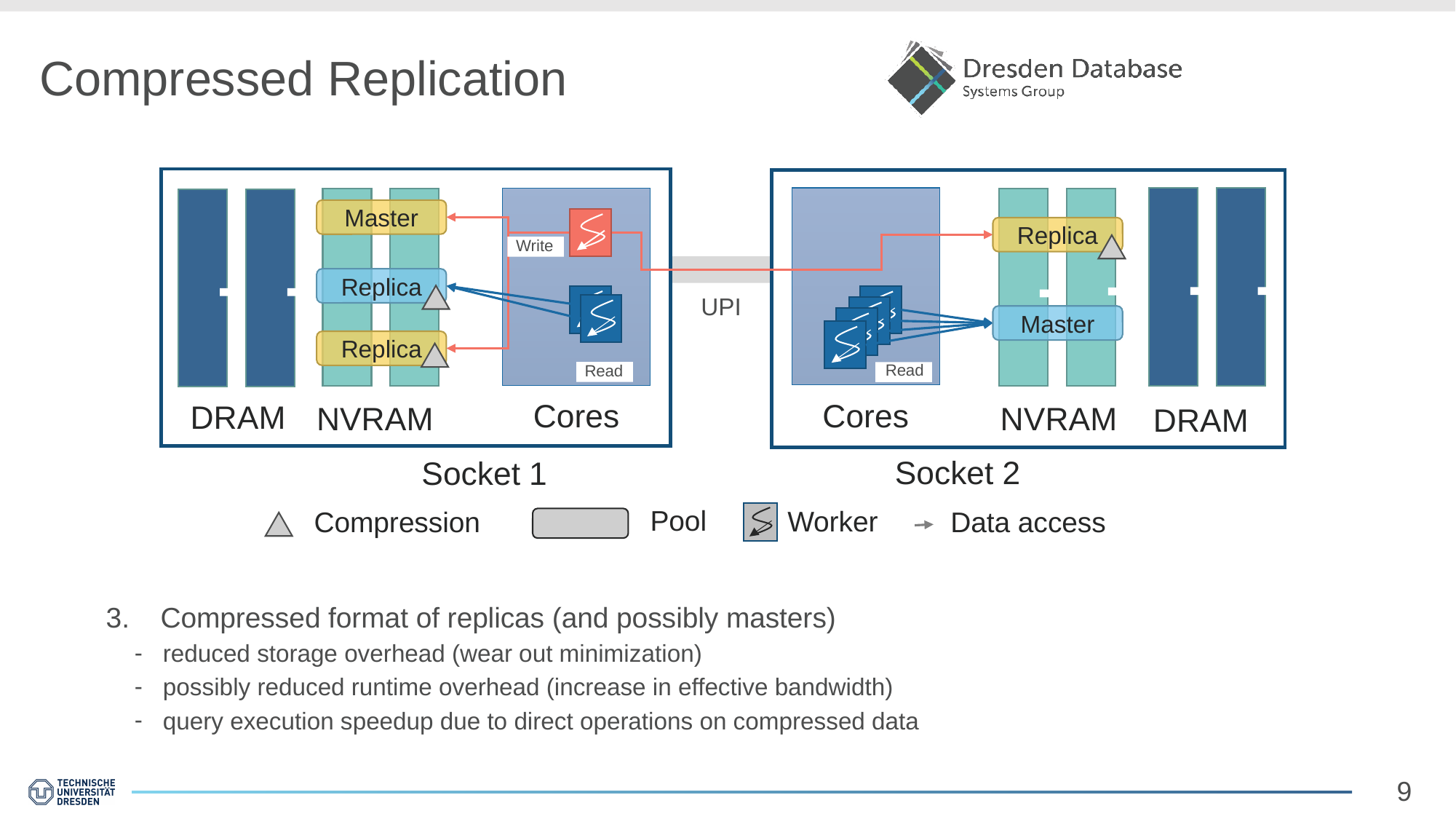

# Compressed Replication

Master

Replica
Write

Replica

UPI

Master

Replica

Read
Read

Cores
Cores
DRAM
NVRAM
NVRAM
DRAM
Socket 2
Socket 1
Pool
Worker
Compression
Data access

Compressed format of replicas (and possibly masters)
reduced storage overhead (wear out minimization)
possibly reduced runtime overhead (increase in effective bandwidth)
query execution speedup due to direct operations on compressed data